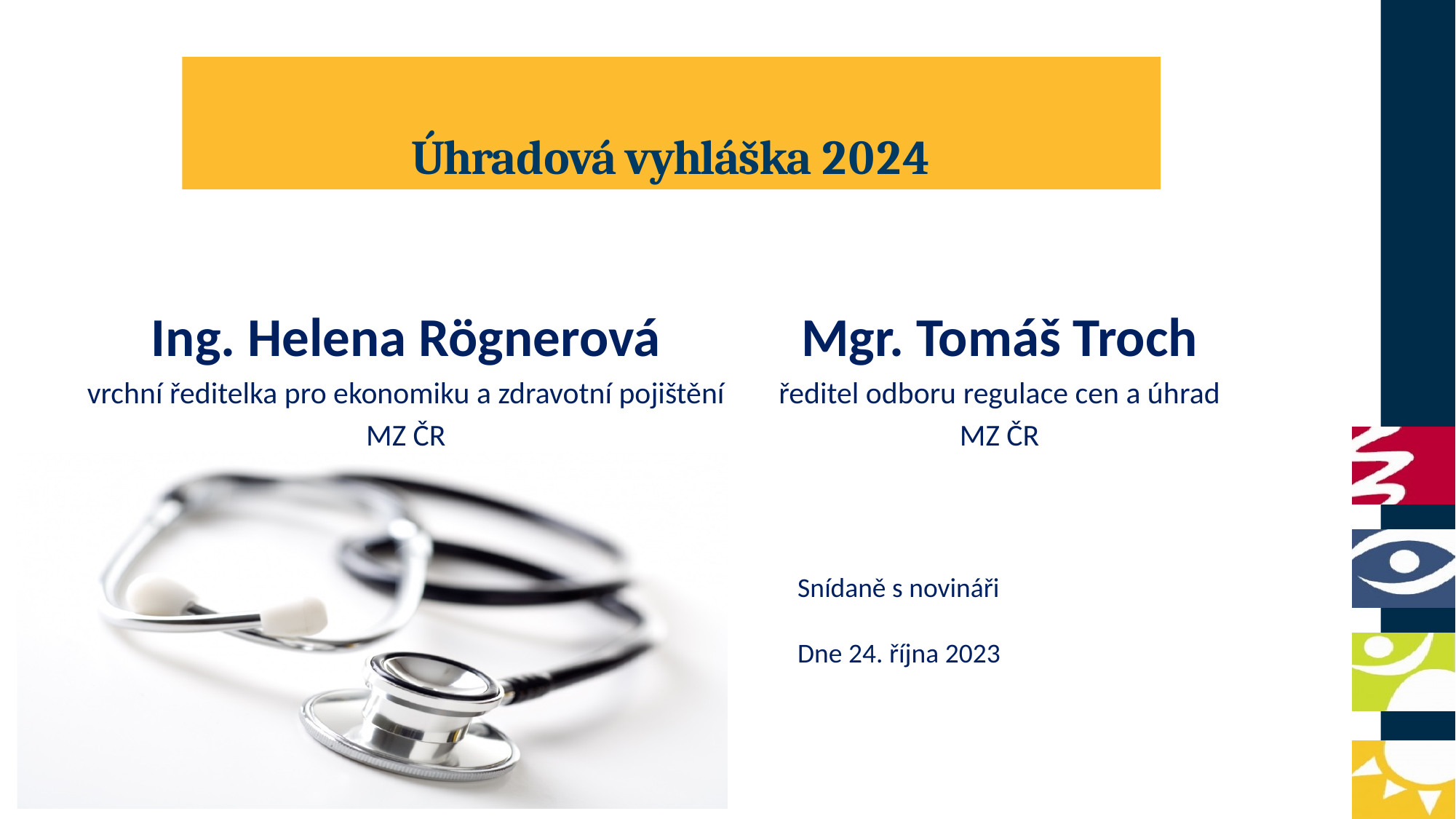

# Úhradová vyhláška 2024
Ing. Helena Rögnerová
vrchní ředitelka pro ekonomiku a zdravotní pojištění
MZ ČR
Mgr. Tomáš Troch
ředitel odboru regulace cen a úhrad
MZ ČR
Snídaně s novináři

Dne 24. října 2023